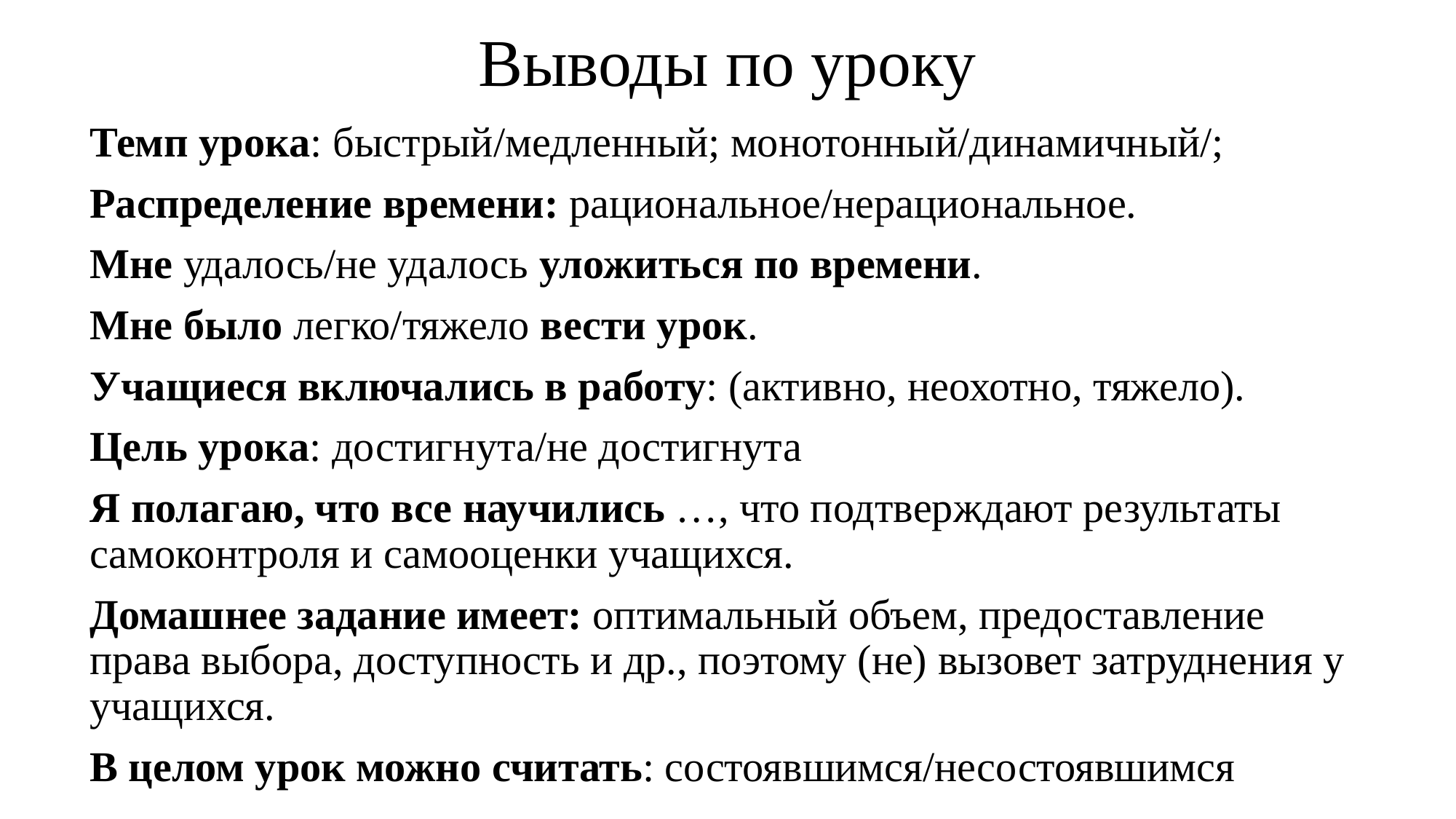

# Выводы по уроку
Темп урока: быстрый/медленный; монотонный/динамичный/;
Распределение времени: рациональное/нерациональное.
Мне удалось/не удалось уложиться по времени.
Мне было легко/тяжело вести урок.
Учащиеся включались в работу: (активно, неохотно, тяжело).
Цель урока: достигнута/не достигнута
Я полагаю, что все научились …, что подтверждают результаты самоконтроля и самооценки учащихся.
Домашнее задание имеет: оптимальный объем, предоставление права выбора, доступность и др., поэтому (не) вызовет затруднения у учащихся.
В целом урок можно считать: состоявшимся/несостоявшимся